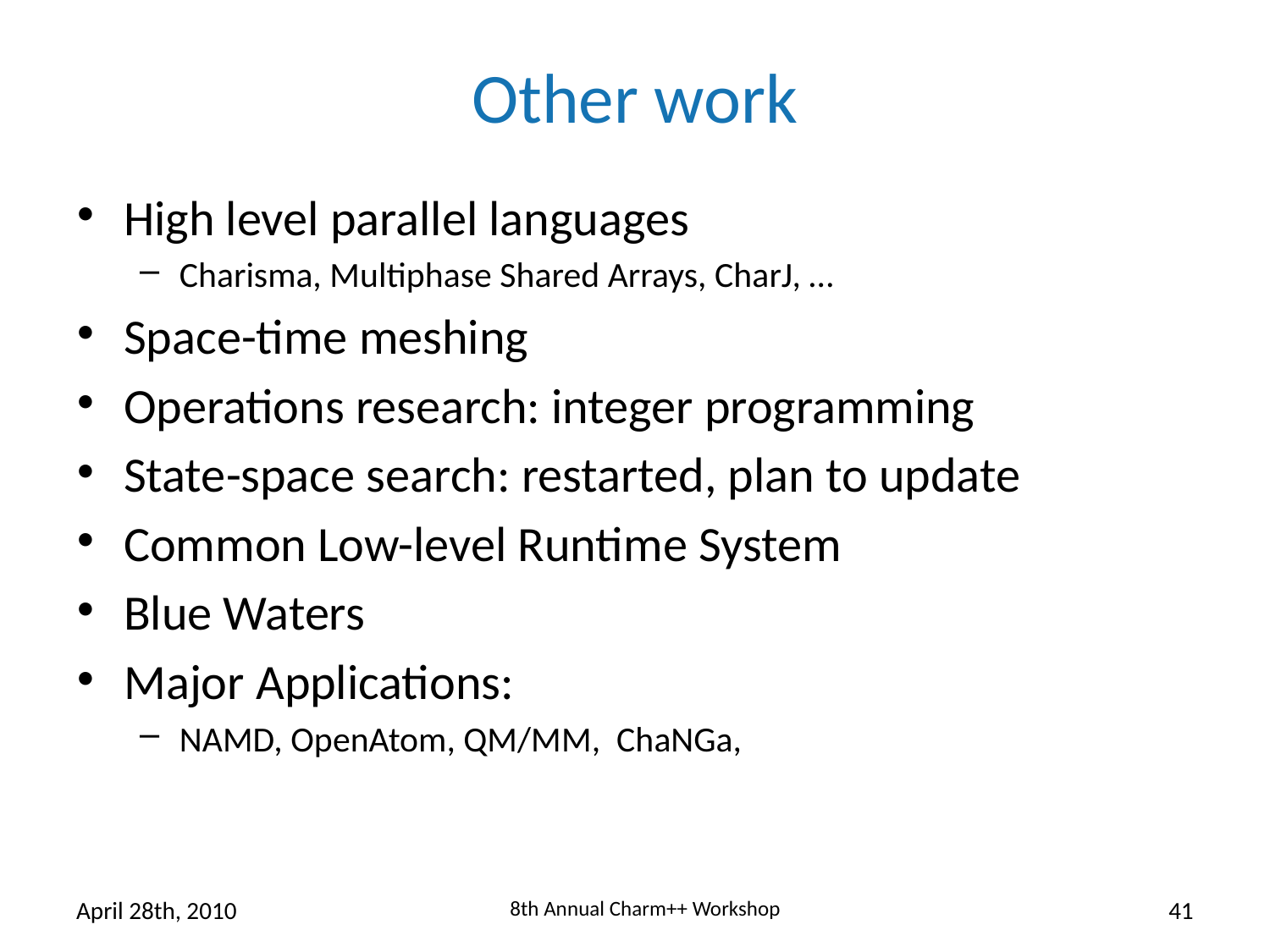

# Other work
High level parallel languages
Charisma, Multiphase Shared Arrays, CharJ, …
Space-time meshing
Operations research: integer programming
State-space search: restarted, plan to update
Common Low-level Runtime System
Blue Waters
Major Applications:
NAMD, OpenAtom, QM/MM,  ChaNGa,
April 28th, 2010
8th Annual Charm++ Workshop
41